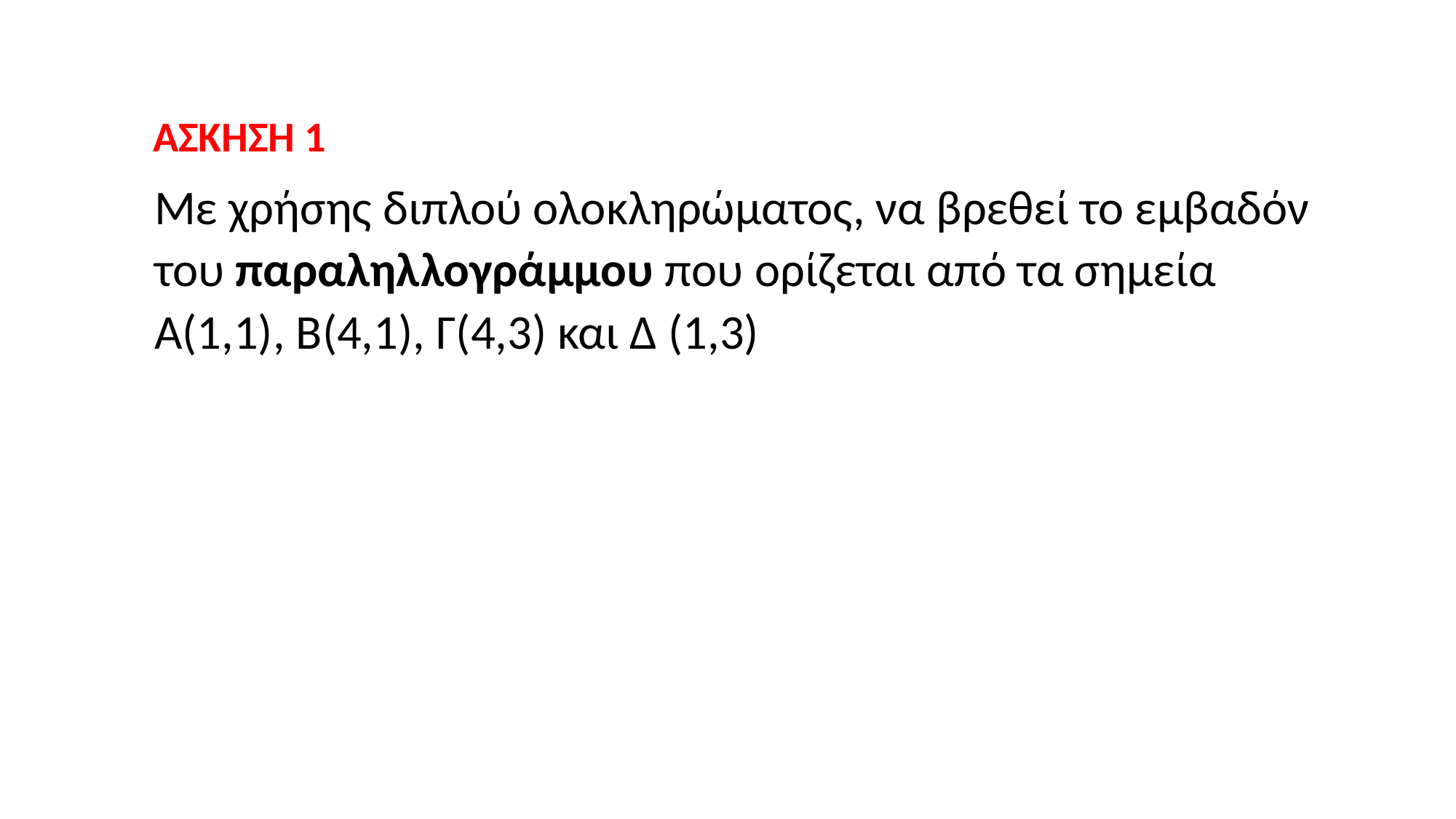

ΑΣΚΗΣΗ 1
Με χρήσης διπλού ολοκληρώματος, να βρεθεί το εμβαδόν του παραληλλογράμμου που ορίζεται από τα σημεία Α(1,1), Β(4,1), Γ(4,3) και Δ (1,3)